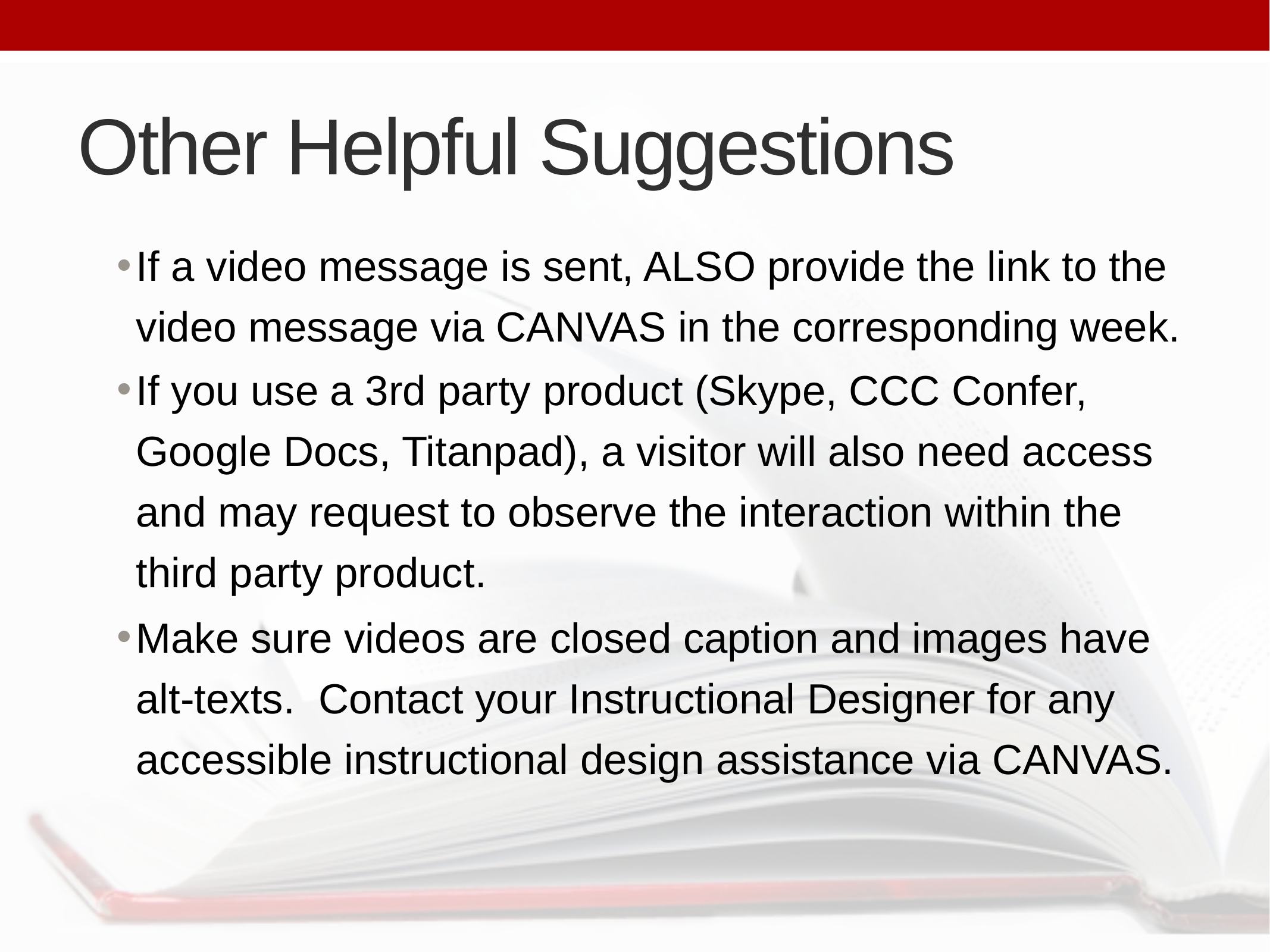

# Other Helpful Suggestions
If a video message is sent, ALSO provide the link to the video message via CANVAS in the corresponding week.
If you use a 3rd party product (Skype, CCC Confer, Google Docs, Titanpad), a visitor will also need access and may request to observe the interaction within the third party product.
Make sure videos are closed caption and images have alt-texts.  Contact your Instructional Designer for any accessible instructional design assistance via CANVAS.